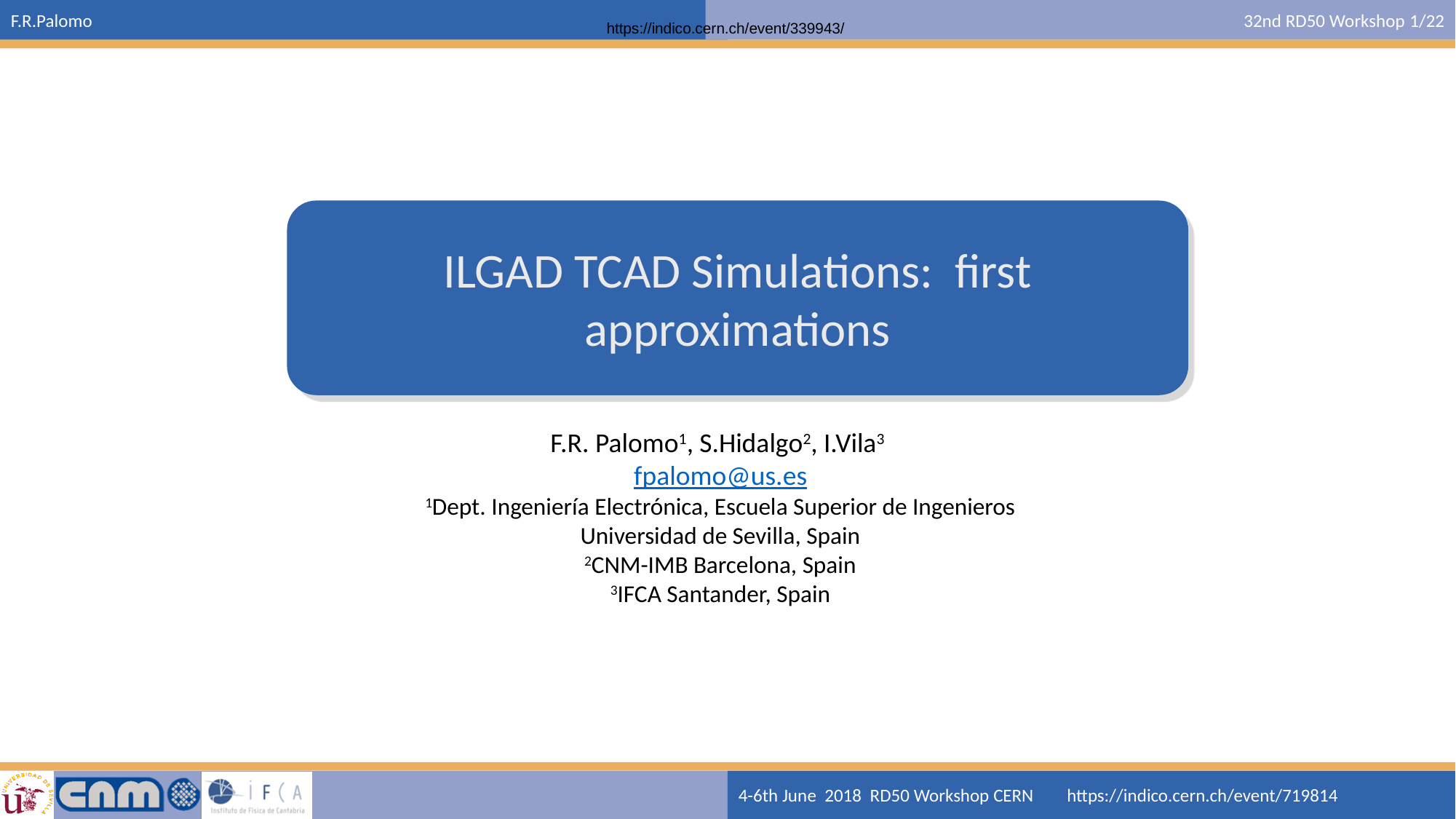

ILGAD TCAD Simulations:  first approximations
F.R. Palomo1, S.Hidalgo2, I.Vila3
fpalomo@us.es
1Dept. Ingeniería Electrónica, Escuela Superior de Ingenieros
Universidad de Sevilla, Spain
2CNM-IMB Barcelona, Spain
3IFCA Santander, Spain